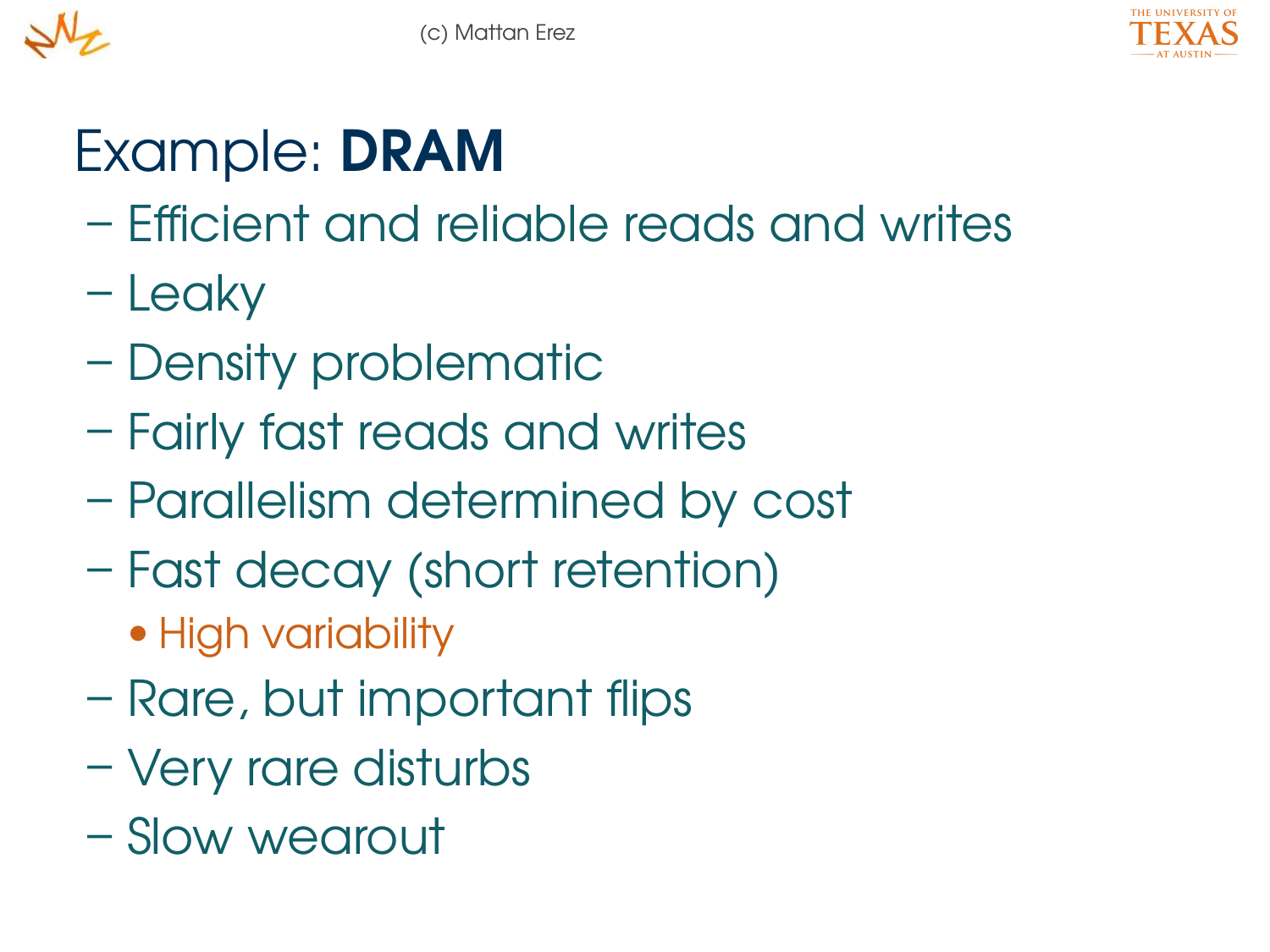

(c) Mattan Erez
Example: DRAM
Efficient and reliable reads and writes
Leaky
Density problematic
Fairly fast reads and writes
Parallelism determined by cost
Fast decay (short retention)
High variability
Rare, but important flips
Very rare disturbs
Slow wearout